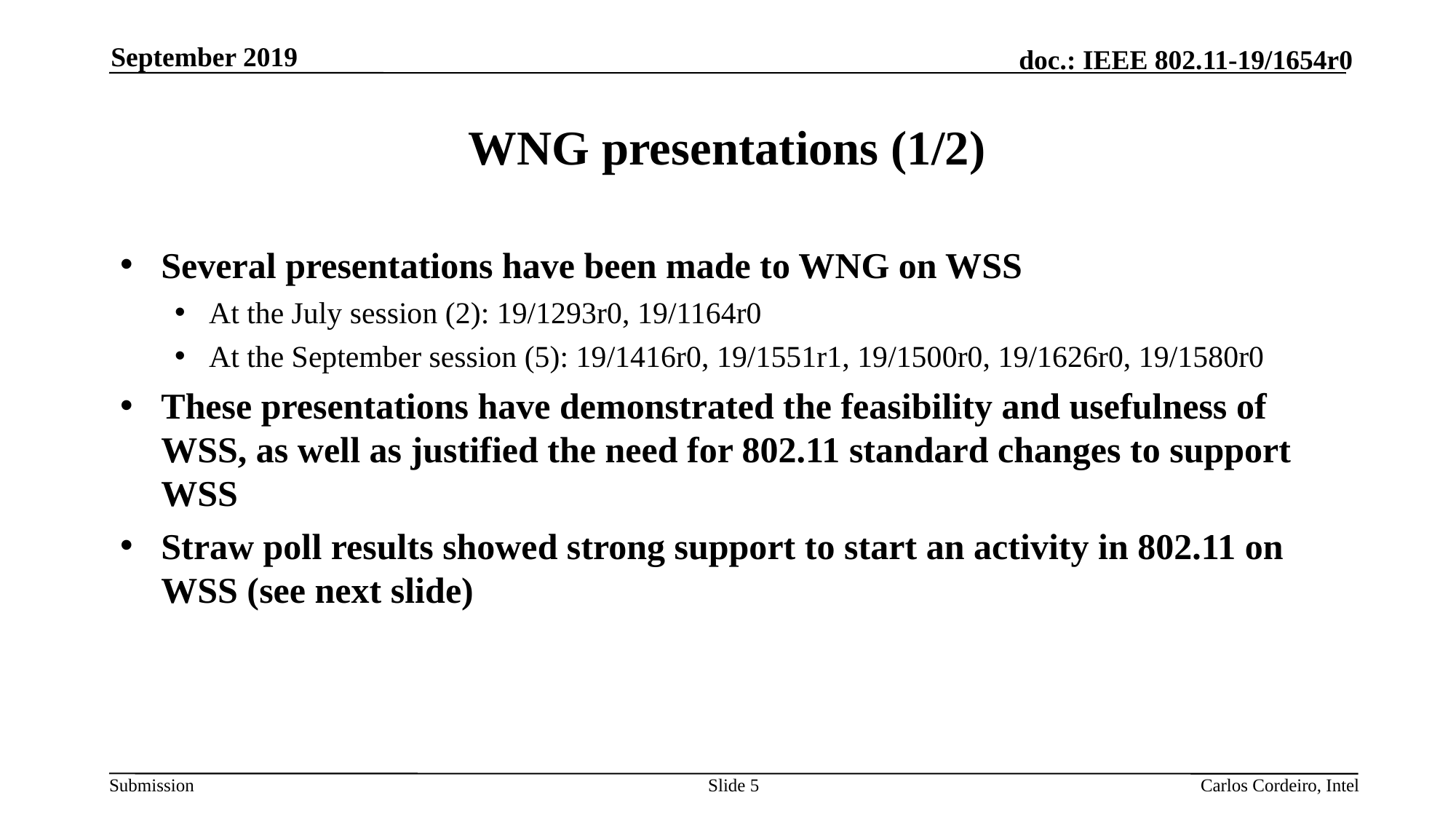

September 2019
# WNG presentations (1/2)
Several presentations have been made to WNG on WSS
At the July session (2): 19/1293r0, 19/1164r0
At the September session (5): 19/1416r0, 19/1551r1, 19/1500r0, 19/1626r0, 19/1580r0
These presentations have demonstrated the feasibility and usefulness of WSS, as well as justified the need for 802.11 standard changes to support WSS
Straw poll results showed strong support to start an activity in 802.11 on WSS (see next slide)
Slide 5
Carlos Cordeiro, Intel